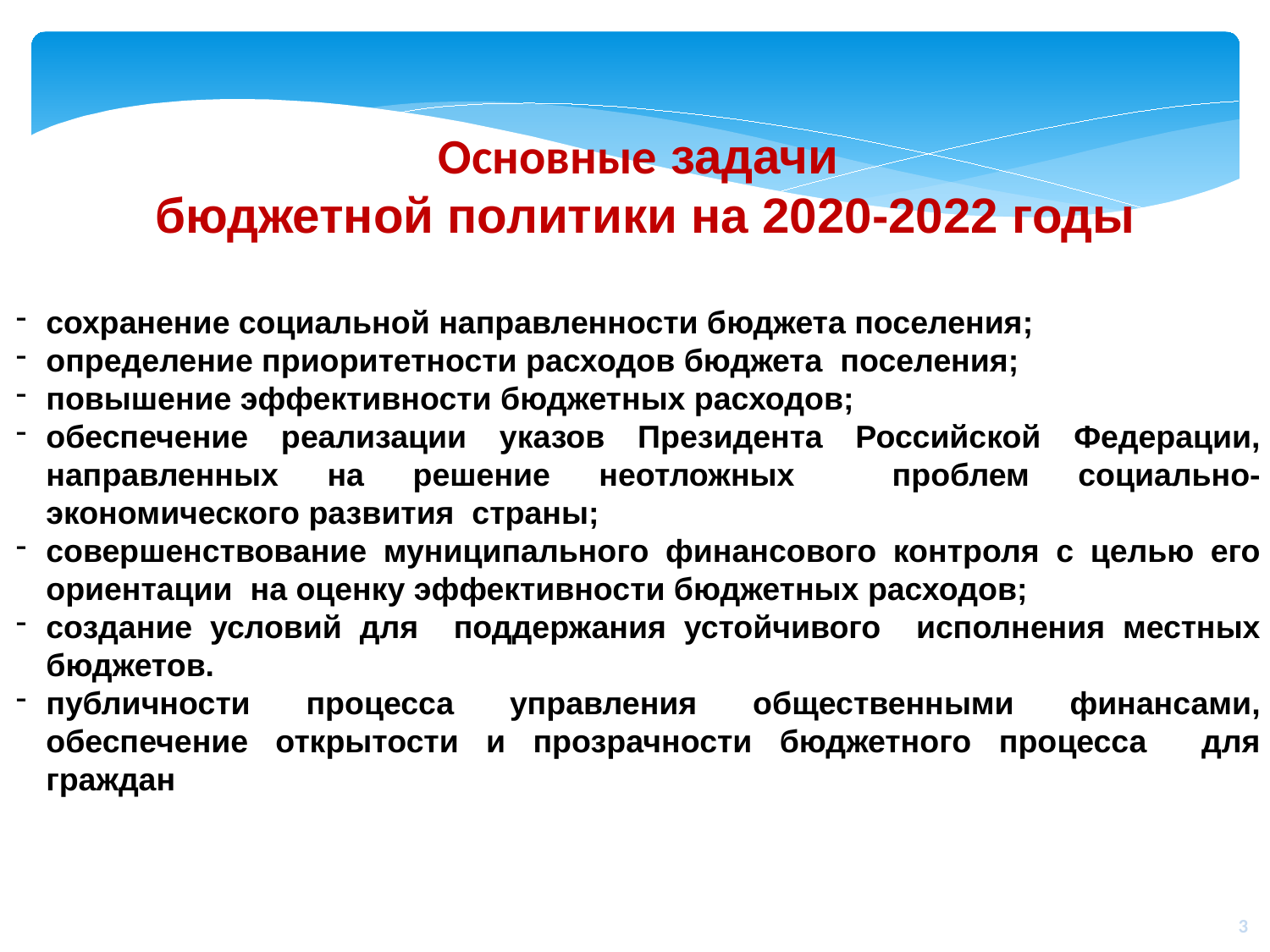

Основные задачи
 бюджетной политики на 2020-2022 годы

сохранение социальной направленности бюджета поселения;
определение приоритетности расходов бюджета  поселения;
повышение эффективности бюджетных расходов;
обеспечение реализации указов Президента Российской Федерации, направленных на решение неотложных  проблем социально-экономического развития  страны;
совершенствование муниципального финансового контроля с целью его ориентации  на оценку эффективности бюджетных расходов;
создание условий для  поддержания устойчивого  исполнения местных бюджетов.
публичности процесса управления общественными финансами, обеспечение открытости и прозрачности бюджетного процесса  для граждан
3